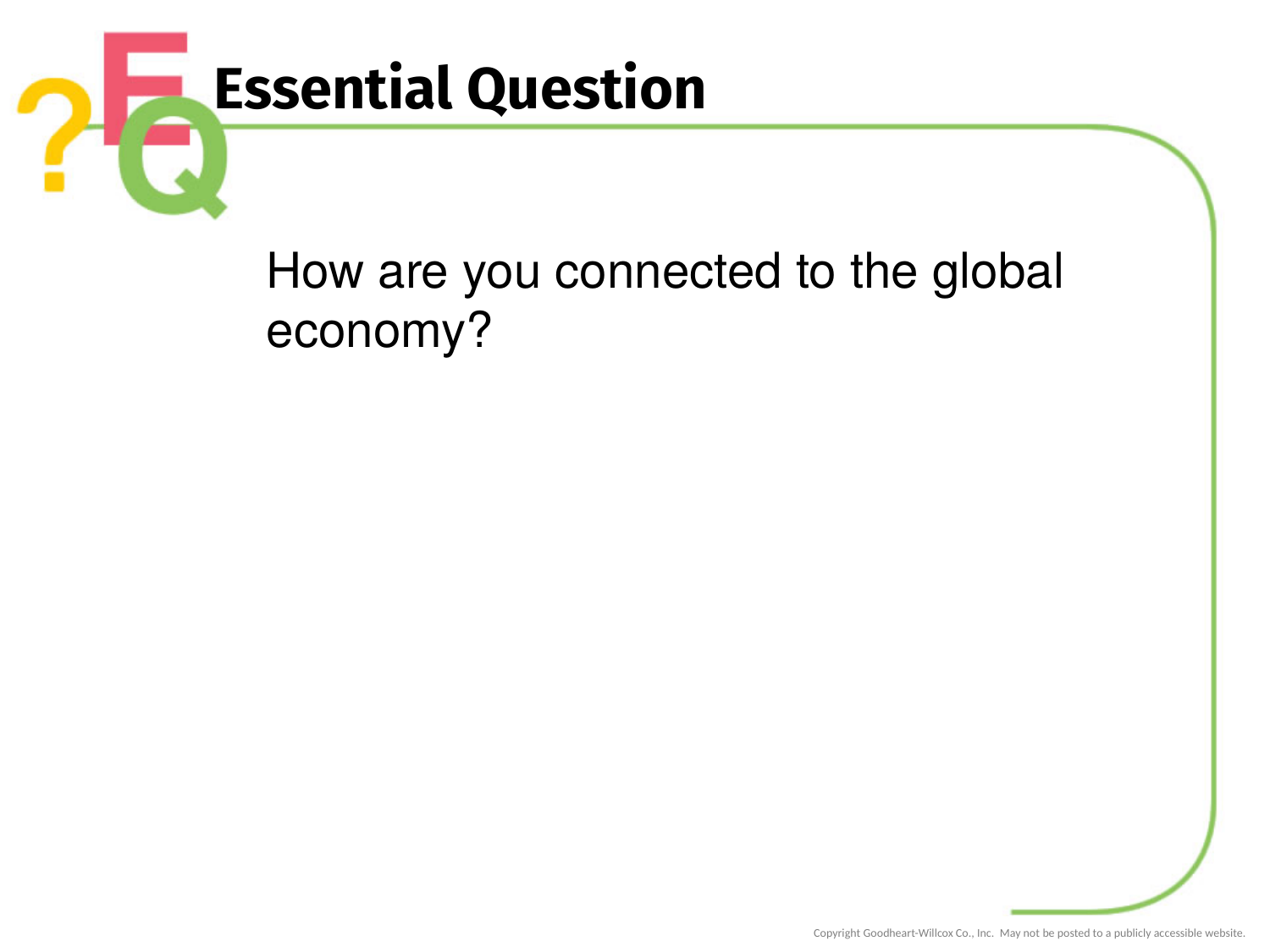

# Essential Question
How are you connected to the global economy?